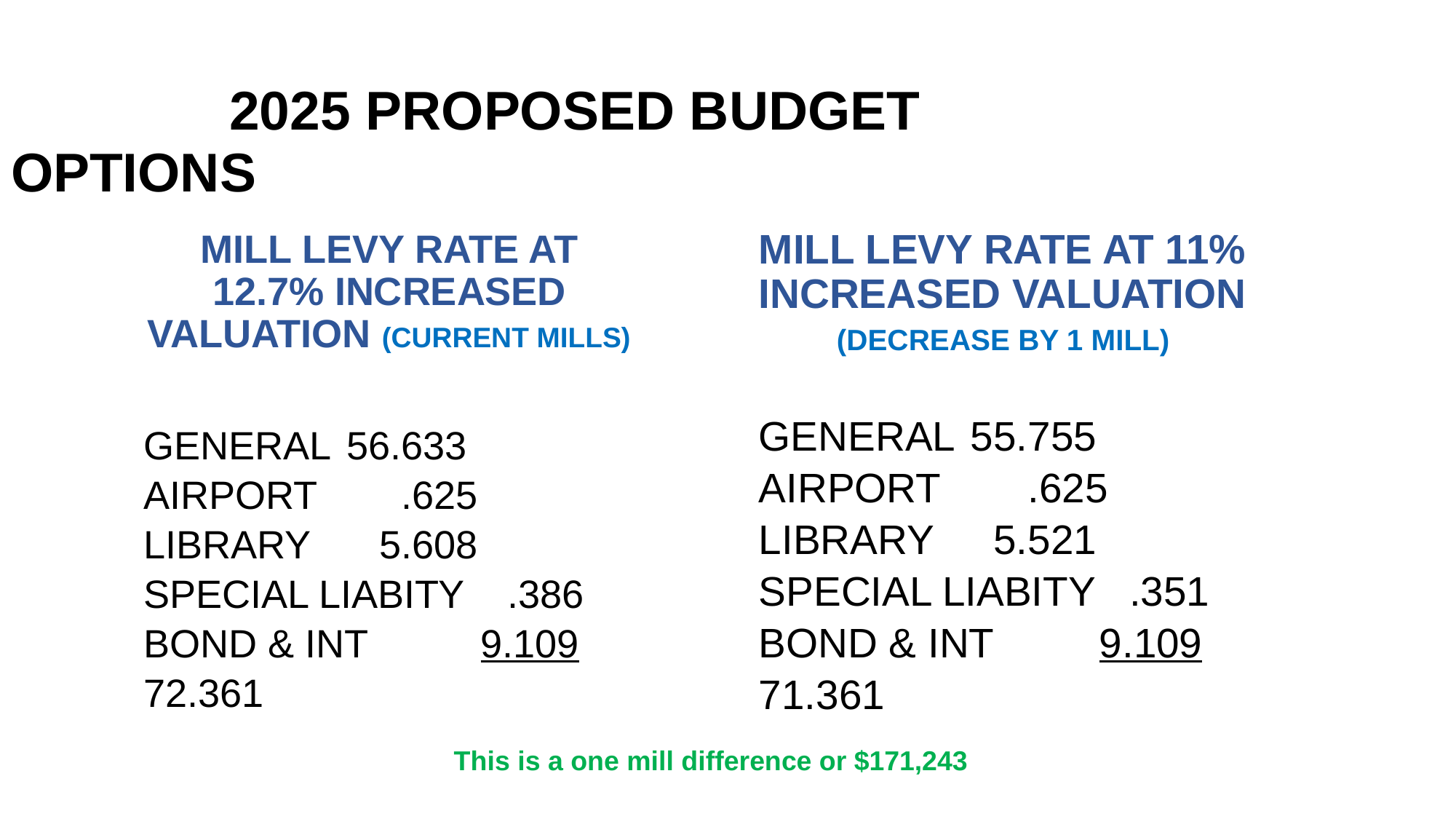

# 2025 PROPOSED BUDGET OPTIONS
MILL LEVY RATE AT 12.7% INCREASED VALUATION (CURRENT MILLS)

GENERAL	56.633
AIRPORT		     .625
LIBRARY		   5.608
SPECIAL LIABITY    .386
BOND & INT	   9.109
			72.361
MILL LEVY RATE AT 11% INCREASED VALUATION
(DECREASE BY 1 MILL)

GENERAL	55.755
AIRPORT		     .625
LIBRARY		  5.521
SPECIAL LIABITY   .351
BOND & INT	  9.109
			71.361

This is a one mill difference or $171,243